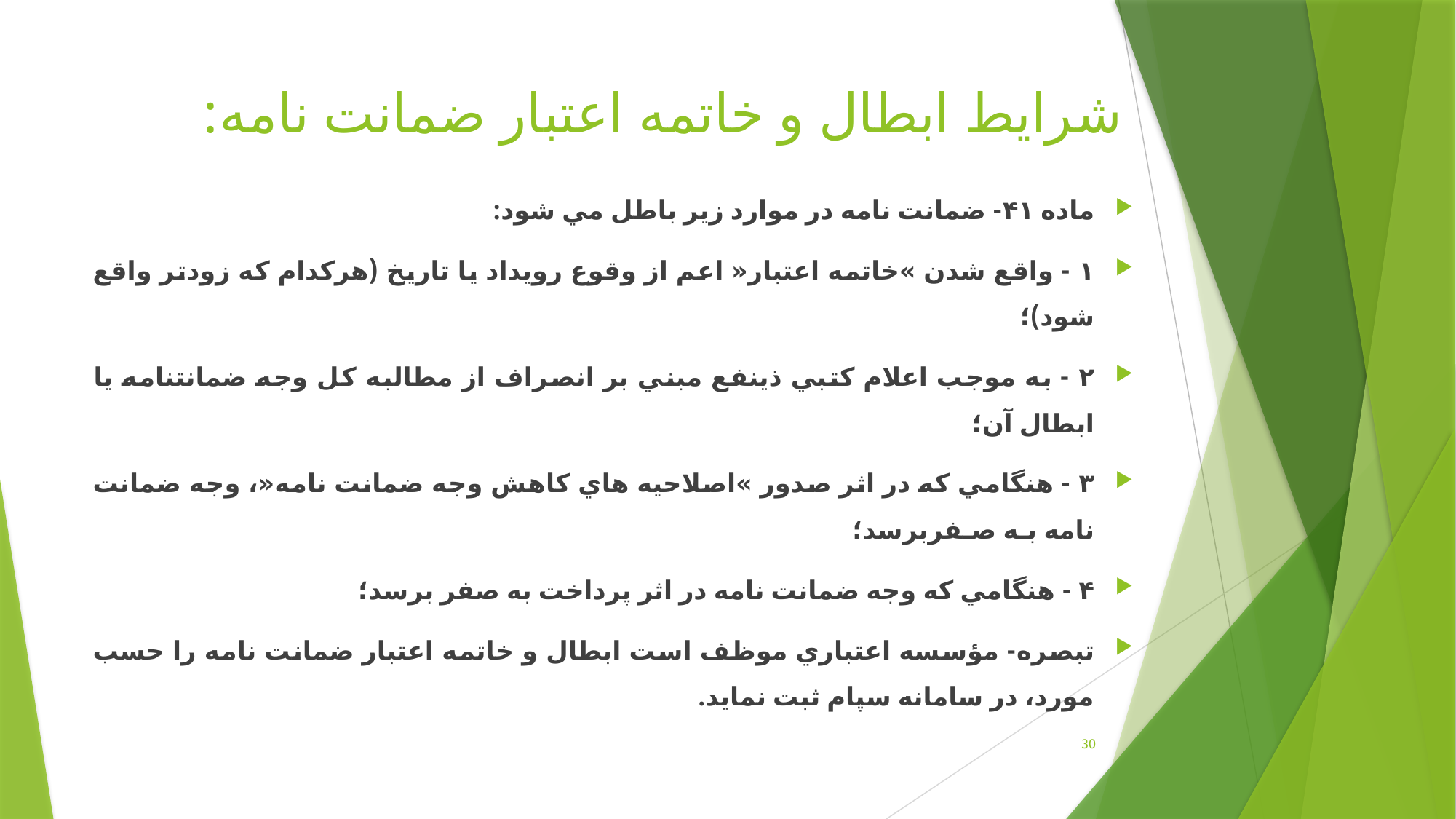

# شرایط ابطال و خاتمه اعتبار ضمانت نامه:
ماده ۴۱- ضمانت نامه در موارد زير باطل مي شود:
۱ - واقع شدن »خاتمه اعتبار« اعم از وقوع رويداد يا تاريخ (هرکدام که زودتر واقع شود)؛
	۲ - به موجب اعلام کتبي ذينفع مبني بر انصراف از مطالبه کل وجه ضمانتنامه يا ابطال آن؛
۳ - هنگامي که در اثر صدور »اصلاحيه هاي کاهش وجه ضمانت نامه«، وجه ضمانت نامه بـه صـفربرسد؛
۴ - هنگامي که وجه ضمانت نامه در اثر پرداخت به صفر برسد؛
تبصره- مؤسسه اعتباري موظف است ابطال و خاتمه اعتبار ضمانت نامه را حسب مورد، در سامانه سپام ثبت نمايد.

30